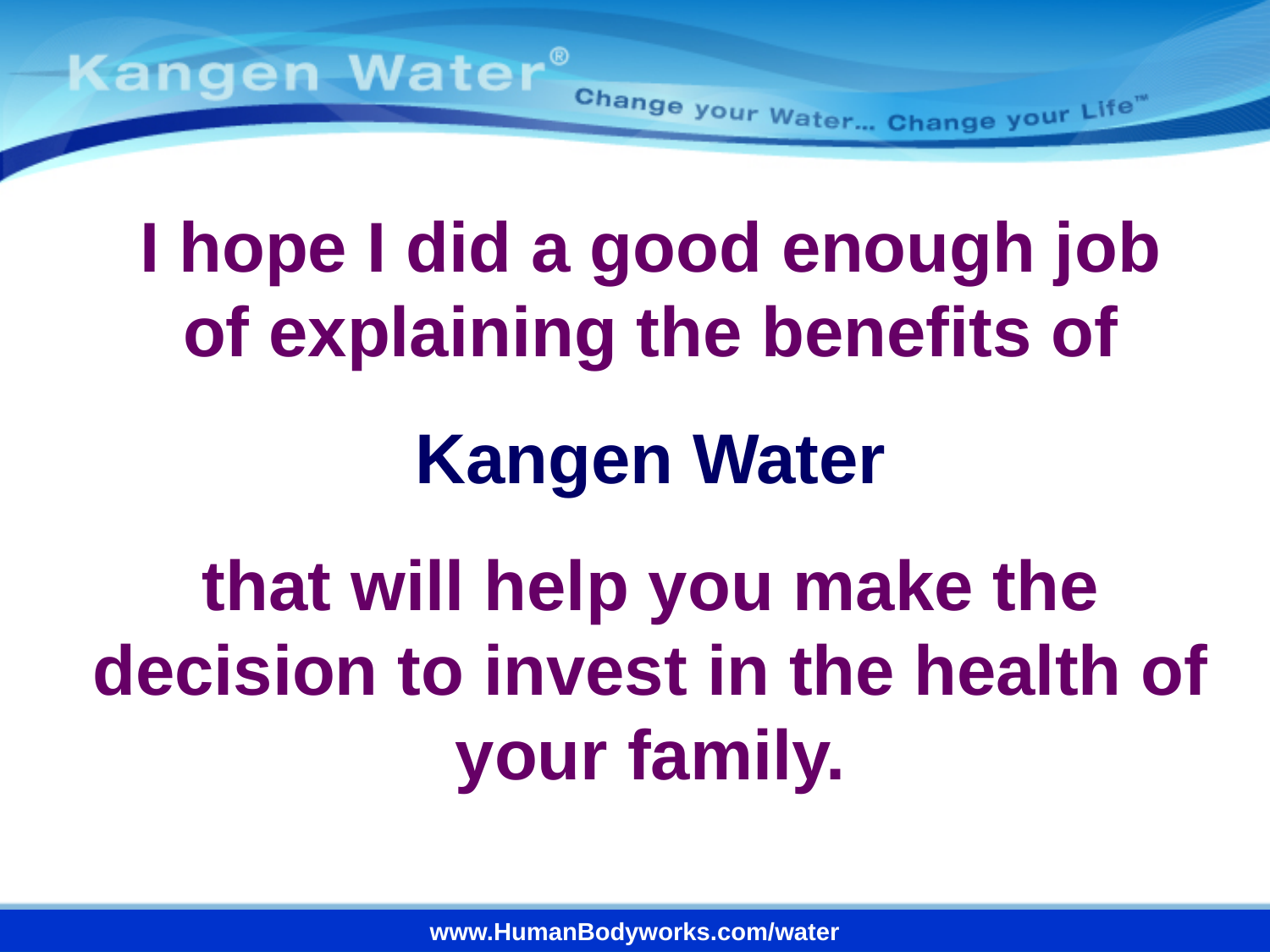

I hope I did a good enough job
of explaining the benefits of
Kangen Water
that will help you make the decision to invest in the health of your family.
www.HumanBodyworks.com/water